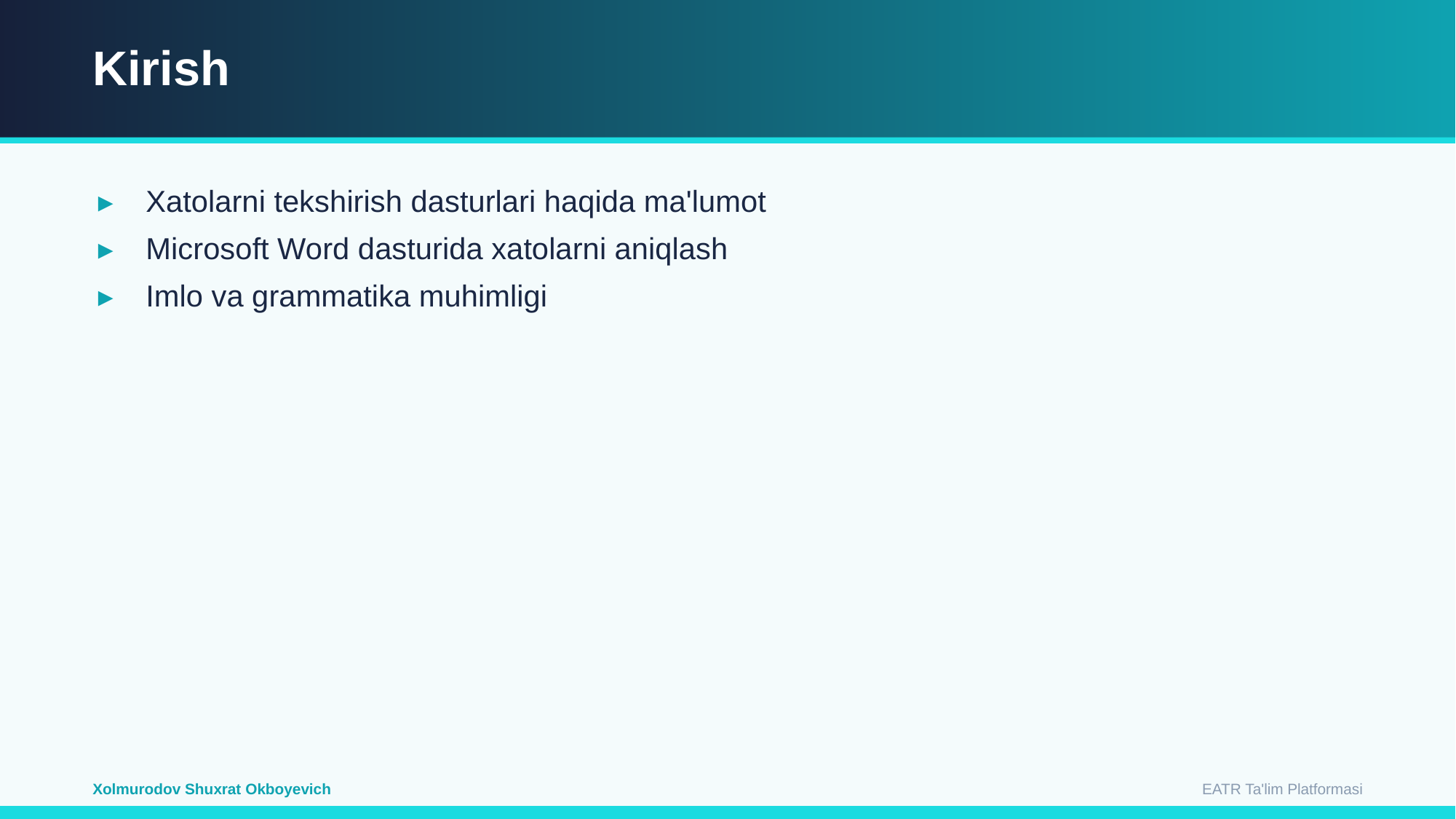

Kirish

Xatolarni tekshirish dasturlari haqida ma'lumot
Microsoft Word dasturida xatolarni aniqlash
Imlo va grammatika muhimligi
EATR Ta'lim Platformasi
Xolmurodov Shuxrat Okboyevich